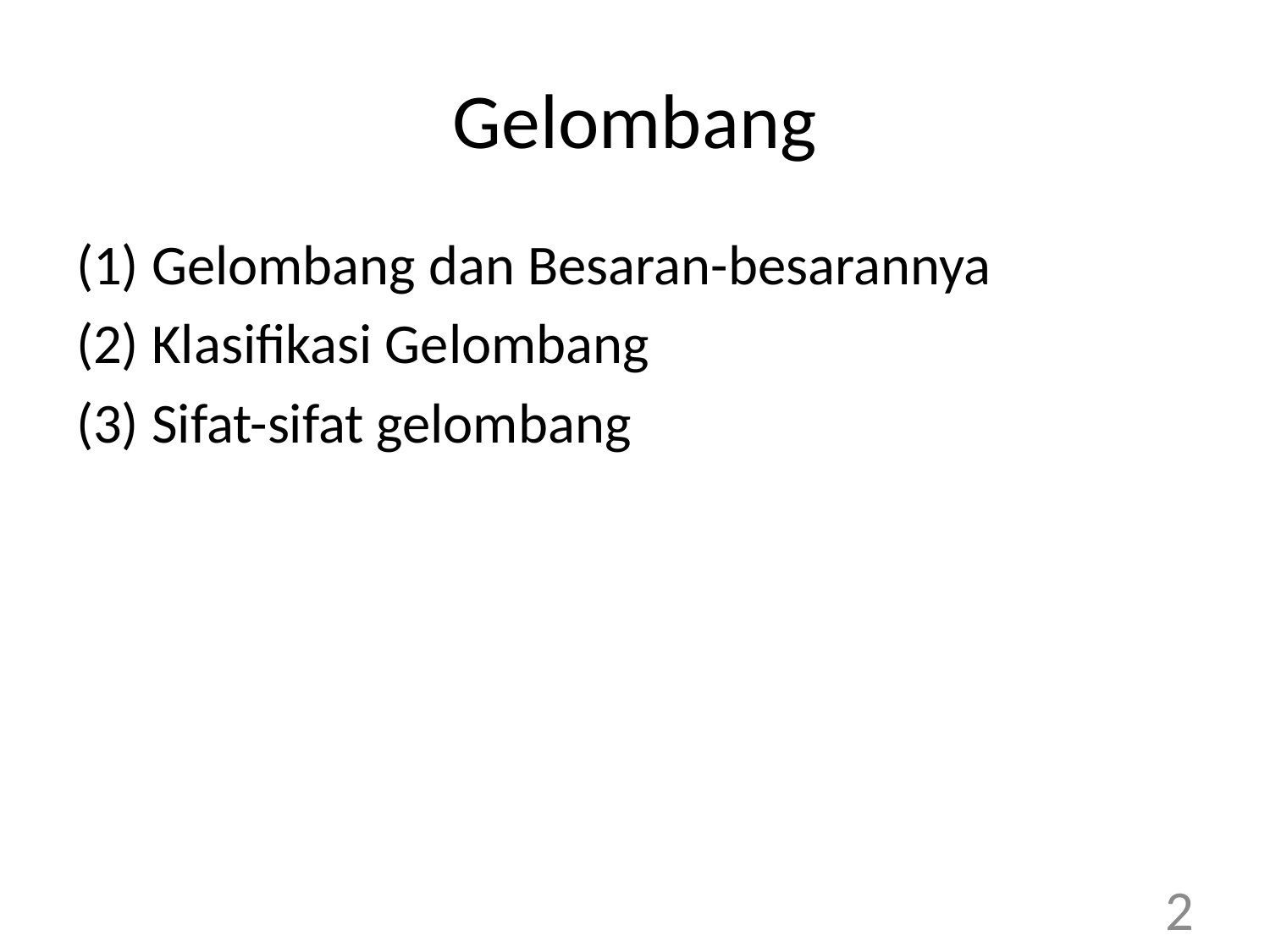

# Gelombang
(1) Gelombang dan Besaran-besarannya
(2) Klasifikasi Gelombang
(3) Sifat-sifat gelombang
2